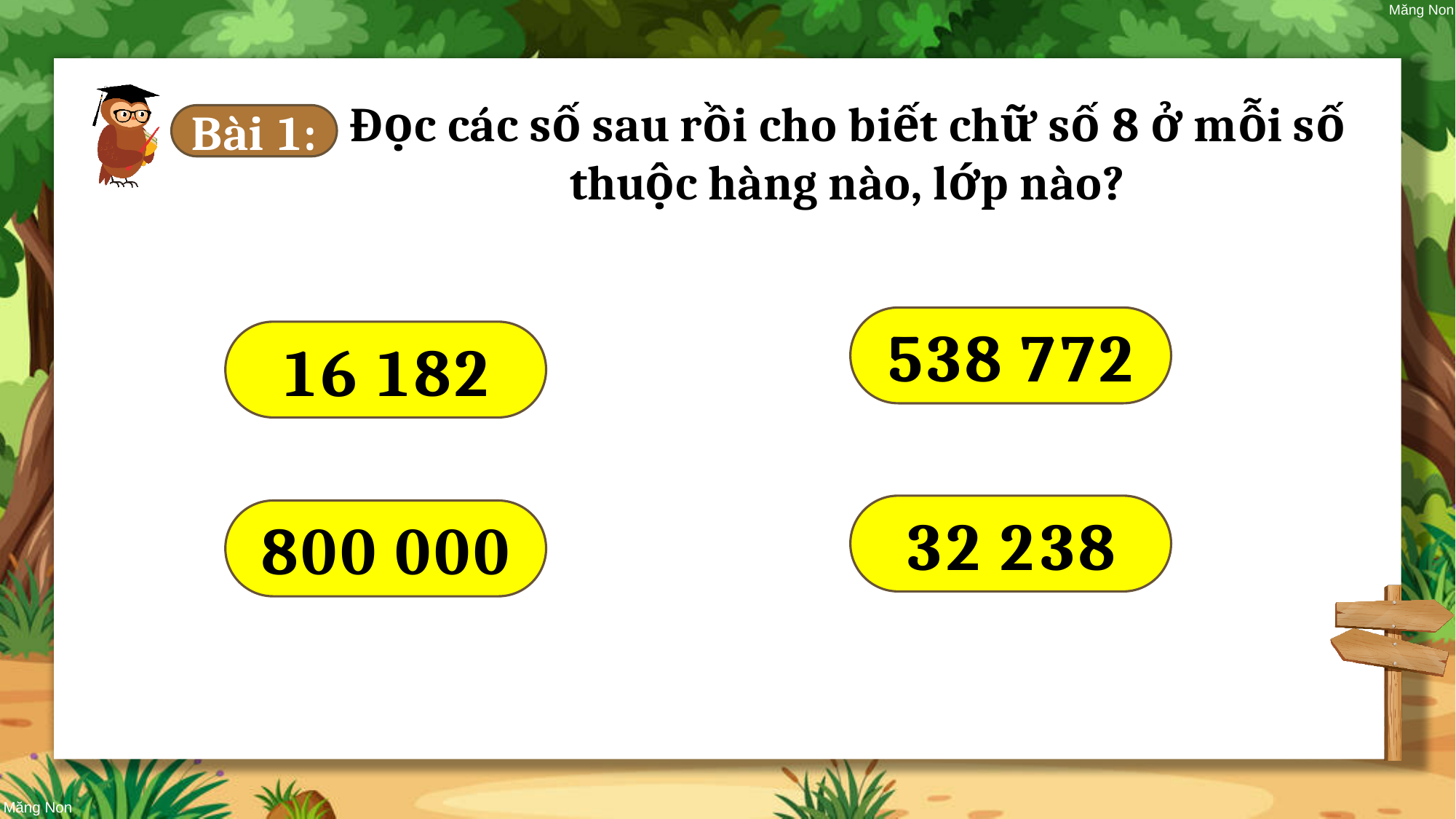

Đọc các số sau rồi cho biết chữ số 8 ở mỗi số thuộc hàng nào, lớp nào?
Bài 1:
538 772
16 182
32 238
800 000